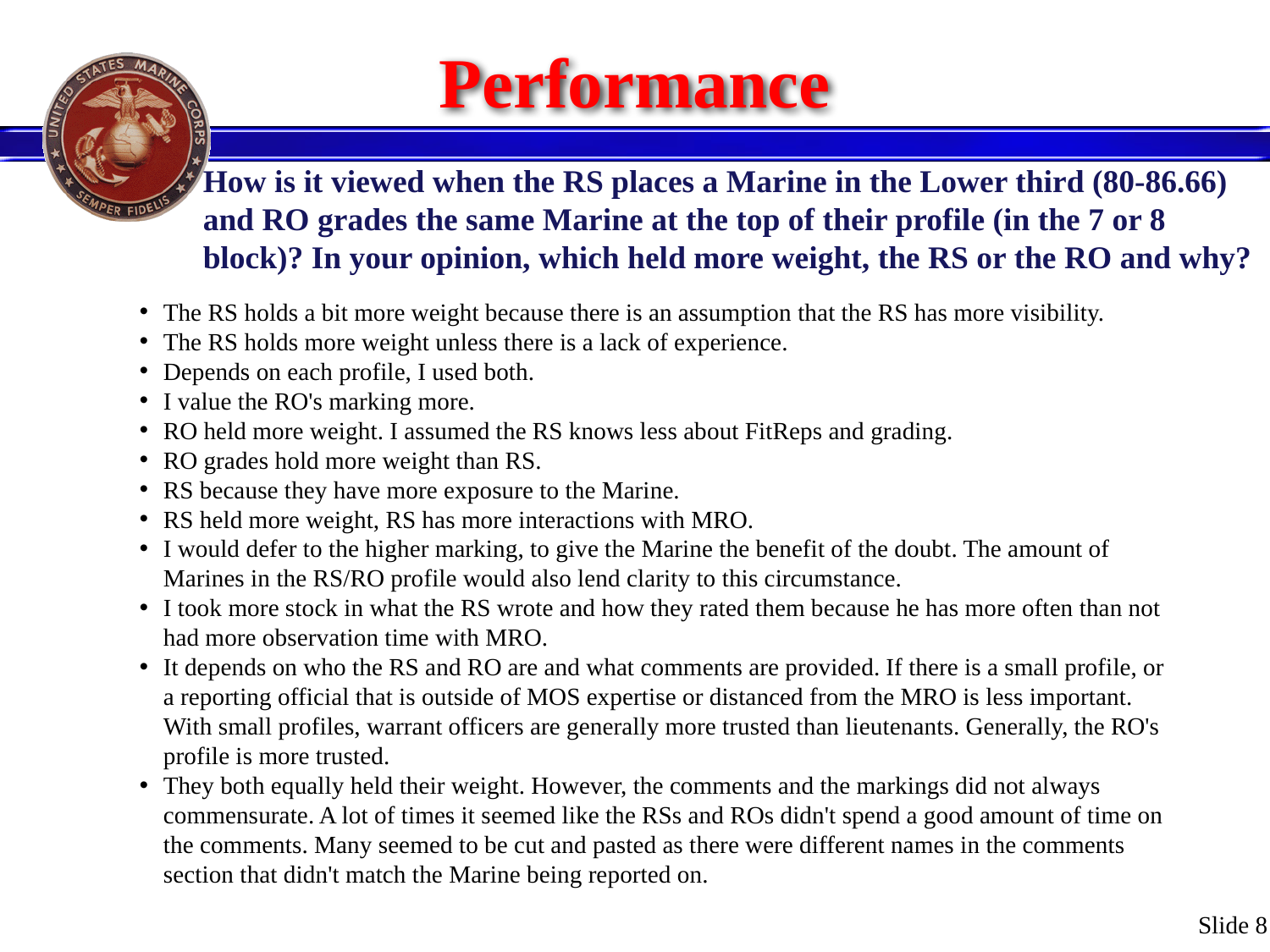

# Performance

How is it viewed when the RS places a Marine in the Lower third (80-86.66) and RO grades the same Marine at the top of their profile (in the 7 or 8 block)? In your opinion, which held more weight, the RS or the RO and why?
The RS holds a bit more weight because there is an assumption that the RS has more visibility.
The RS holds more weight unless there is a lack of experience.
Depends on each profile, I used both.
I value the RO's marking more.
RO held more weight. I assumed the RS knows less about FitReps and grading.
RO grades hold more weight than RS.
RS because they have more exposure to the Marine.
RS held more weight, RS has more interactions with MRO.
I would defer to the higher marking, to give the Marine the benefit of the doubt. The amount of Marines in the RS/RO profile would also lend clarity to this circumstance.
I took more stock in what the RS wrote and how they rated them because he has more often than not had more observation time with MRO.
It depends on who the RS and RO are and what comments are provided. If there is a small profile, or a reporting official that is outside of MOS expertise or distanced from the MRO is less important. With small profiles, warrant officers are generally more trusted than lieutenants. Generally, the RO's profile is more trusted.
They both equally held their weight. However, the comments and the markings did not always commensurate. A lot of times it seemed like the RSs and ROs didn't spend a good amount of time on the comments. Many seemed to be cut and pasted as there were different names in the comments section that didn't match the Marine being reported on.

Slide 8